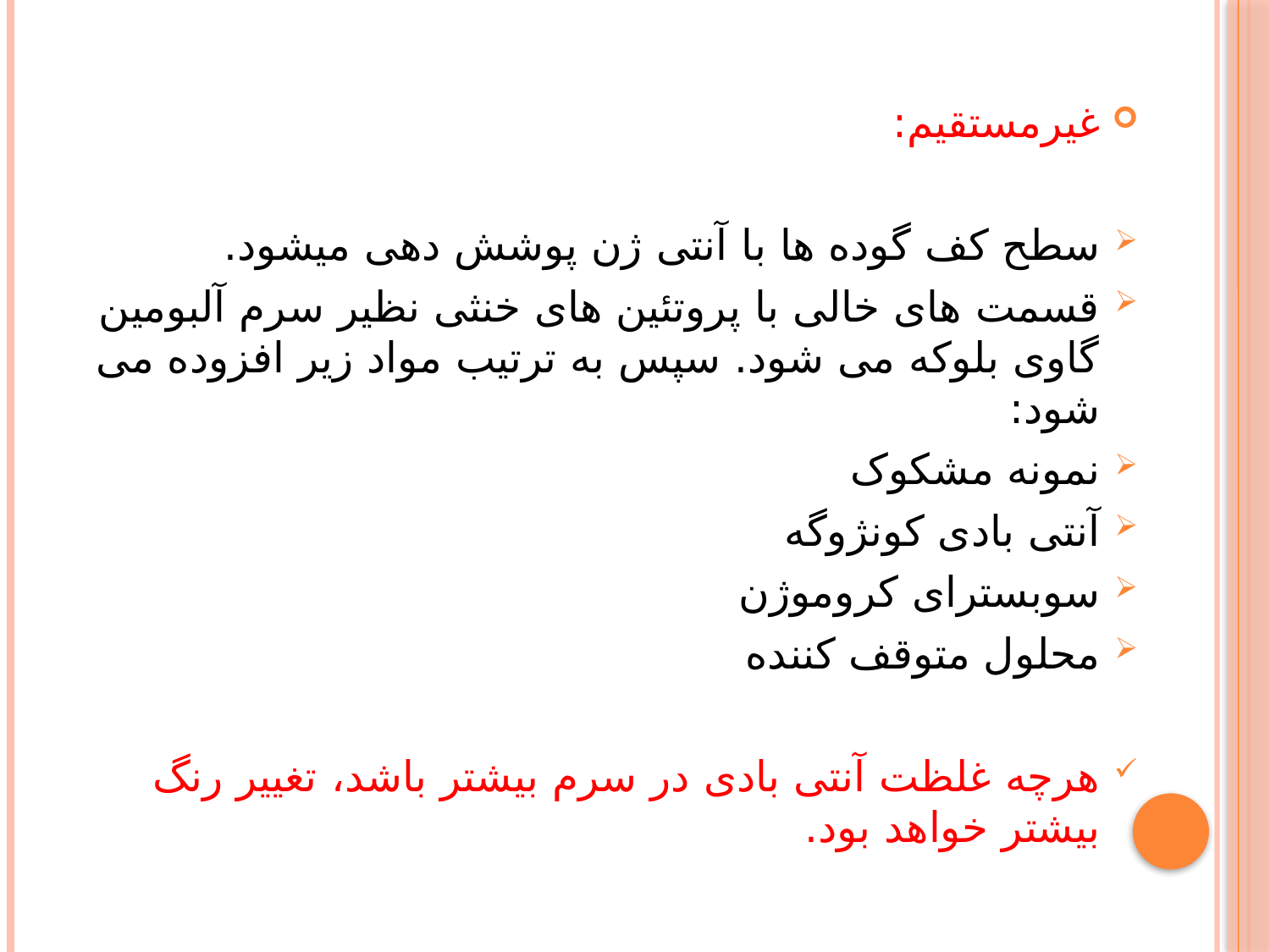

#

غیرمستقیم:

سطح کف گوده ها با آنتی ژن پوشش دهی میشود.
قسمت های خالی با پروتئین های خنثی نظیر سرم آلبومین گاوی بلوکه می شود. سپس به ترتیب مواد زیر افزوده می شود:
نمونه مشکوک
آنتی بادی کونژوگه
سوبسترای کروموژن
محلول متوقف کننده

هرچه غلظت آنتی بادی در سرم بیشتر باشد، تغییر رنگ  بیشتر خواهد بود.